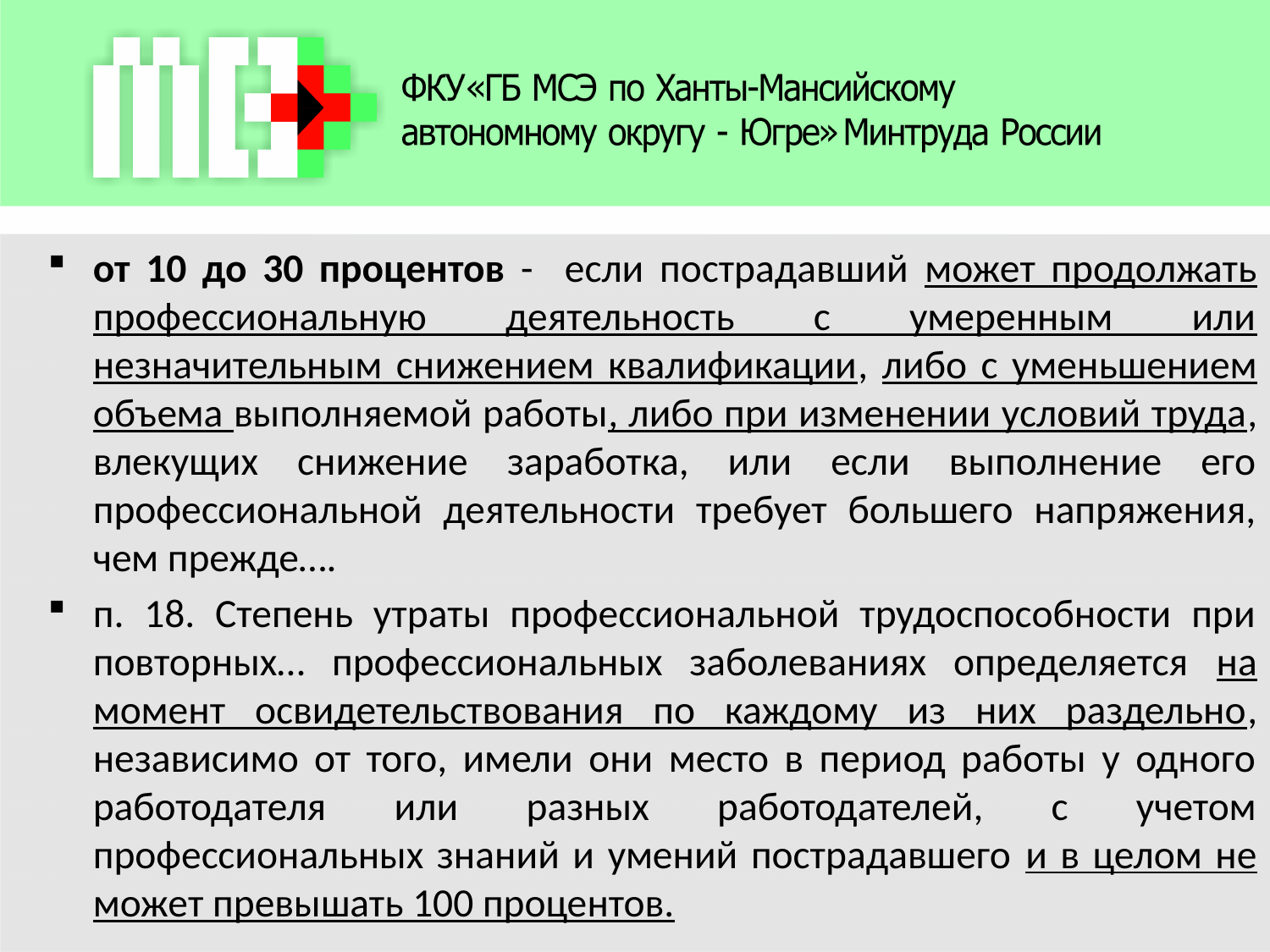

от 10 до 30 процентов -  если пострадавший может продолжать профессиональную деятельность с умеренным или незначительным снижением квалификации, либо с уменьшением объема выполняемой работы, либо при изменении условий труда, влекущих снижение заработка, или если выполнение его профессиональной деятельности требует большего напряжения, чем прежде….
п. 18. Степень утраты профессиональной трудоспособности при повторных… профессиональных заболеваниях определяется на момент освидетельствования по каждому из них раздельно, независимо от того, имели они место в период работы у одного работодателя или разных работодателей, с учетом профессиональных знаний и умений пострадавшего и в целом не может превышать 100 процентов.

#